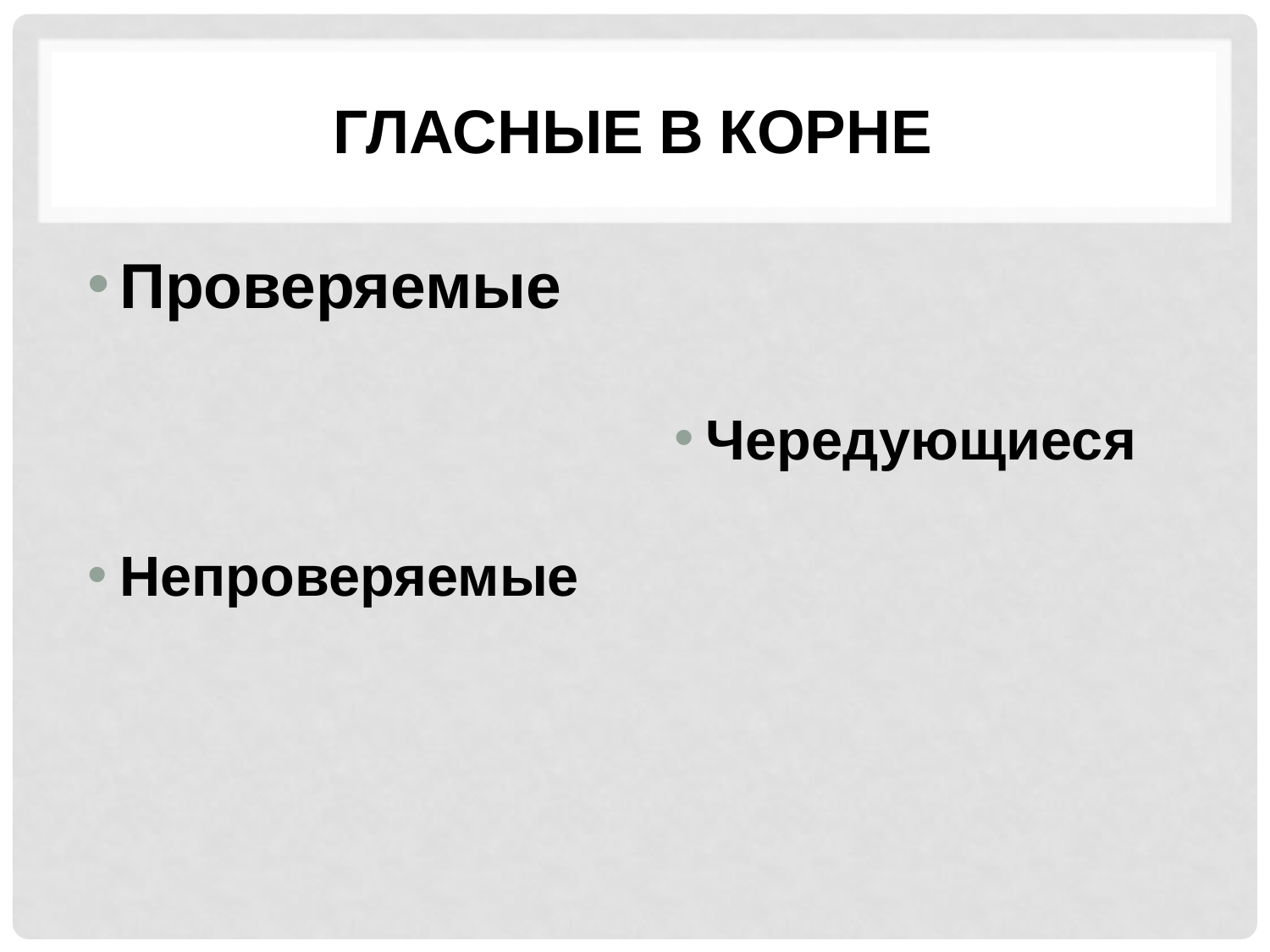

# Гласные в корне
Проверяемые

Непроверяемые

Чередующиеся